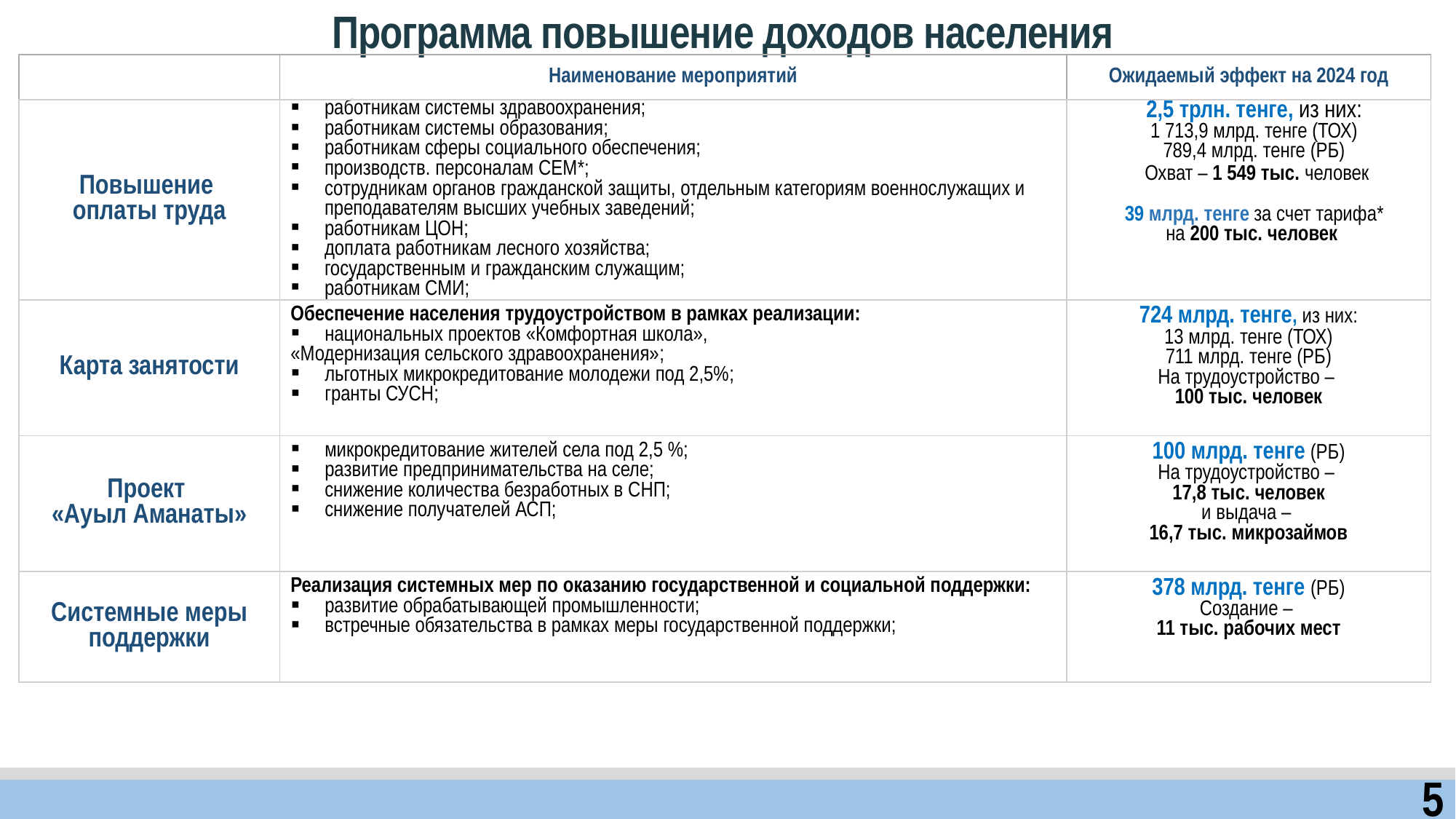

Программа повышение доходов населения

|  | Наименование мероприятий | Ожидаемый эффект на 2024 год |
| --- | --- | --- |
| Повышение оплаты труда | работникам системы здравоохранения; работникам системы образования; работникам сферы социального обеспечения; производств. персоналам СЕМ\*; сотрудникам органов гражданской защиты, отдельным категориям военнослужащих и преподавателям высших учебных заведений; работникам ЦОН; доплата работникам лесного хозяйства; государственным и гражданским служащим; работникам СМИ; | 2,5 трлн. тенге, из них: 1 713,9 млрд. тенге (ТОХ) 789,4 млрд. тенге (РБ) Охват – 1 549 тыс. человек 39 млрд. тенге за счет тарифа\* на 200 тыс. человек |
| Карта занятости | Обеспечение населения трудоустройством в рамках реализации: национальных проектов «Комфортная школа», «Модернизация сельского здравоохранения»; льготных микрокредитование молодежи под 2,5%; гранты СУСН; | 724 млрд. тенге, из них: 13 млрд. тенге (ТОХ) 711 млрд. тенге (РБ) На трудоустройство – 100 тыс. человек |
| Проект «Ауыл Аманаты» | микрокредитование жителей села под 2,5 %; развитие предпринимательства на селе; снижение количества безработных в СНП; снижение получателей АСП; | 100 млрд. тенге (РБ) На трудоустройство – 17,8 тыс. человек и выдача – 16,7 тыс. микрозаймов |
| Системные меры поддержки | Реализация системных мер по оказанию государственной и социальной поддержки: развитие обрабатывающей промышленности; встречные обязательства в рамках меры государственной поддержки; | 378 млрд. тенге (РБ) Создание – 11 тыс. рабочих мест |

5